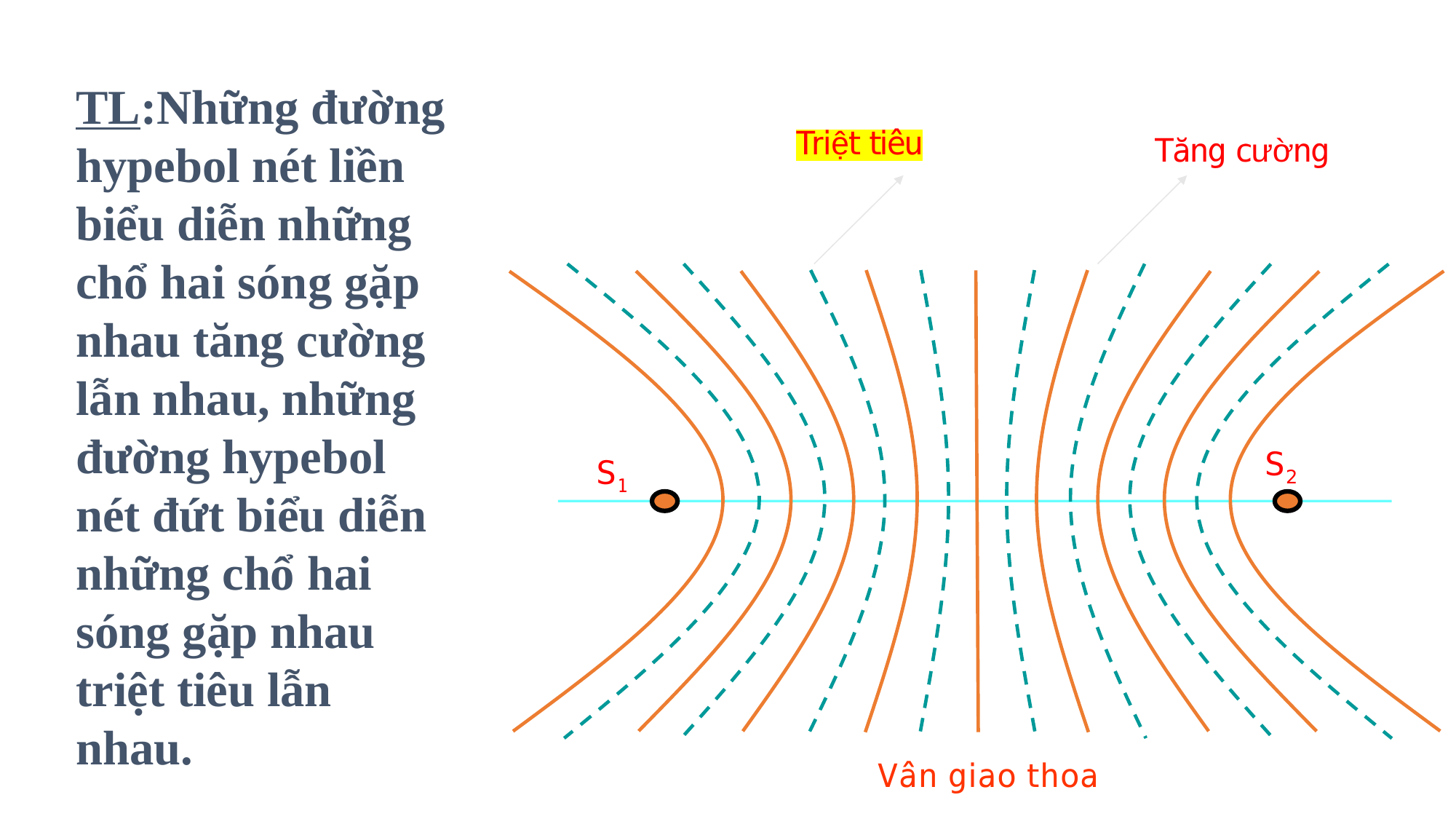

TL:Những đường hypebol nét liền biểu diễn những chổ hai sóng gặp nhau tăng cường lẫn nhau, những đường hypebol nét đứt biểu diễn những chổ hai sóng gặp nhau triệt tiêu lẫn nhau.
Triệt tiêu
Tăng cường

S2
S1

Vân giao thoa